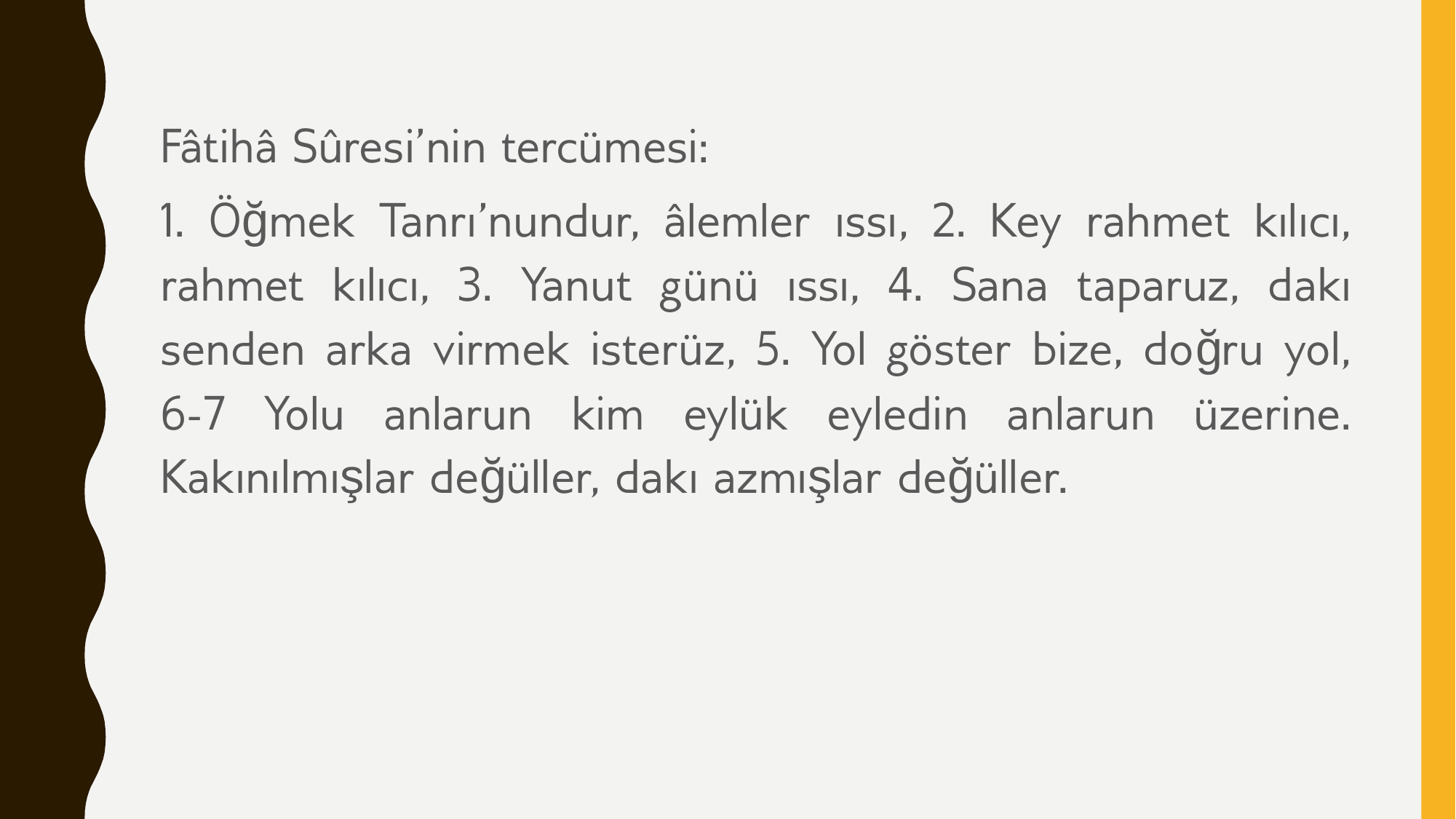

Fâtihâ Sûresi’nin tercümesi:
1. Öğmek Tanrı’nundur, âlemler ıssı, 2. Key rahmet kılıcı, rahmet kılıcı, 3. Yanut günü ıssı, 4. Sana taparuz, dakı senden arka virmek isterüz, 5. Yol göster bize, doğru yol, 6-7 Yolu anlarun kim eylük eyledin anlarun üzerine. Kakınılmışlar değüller, dakı azmışlar değüller.